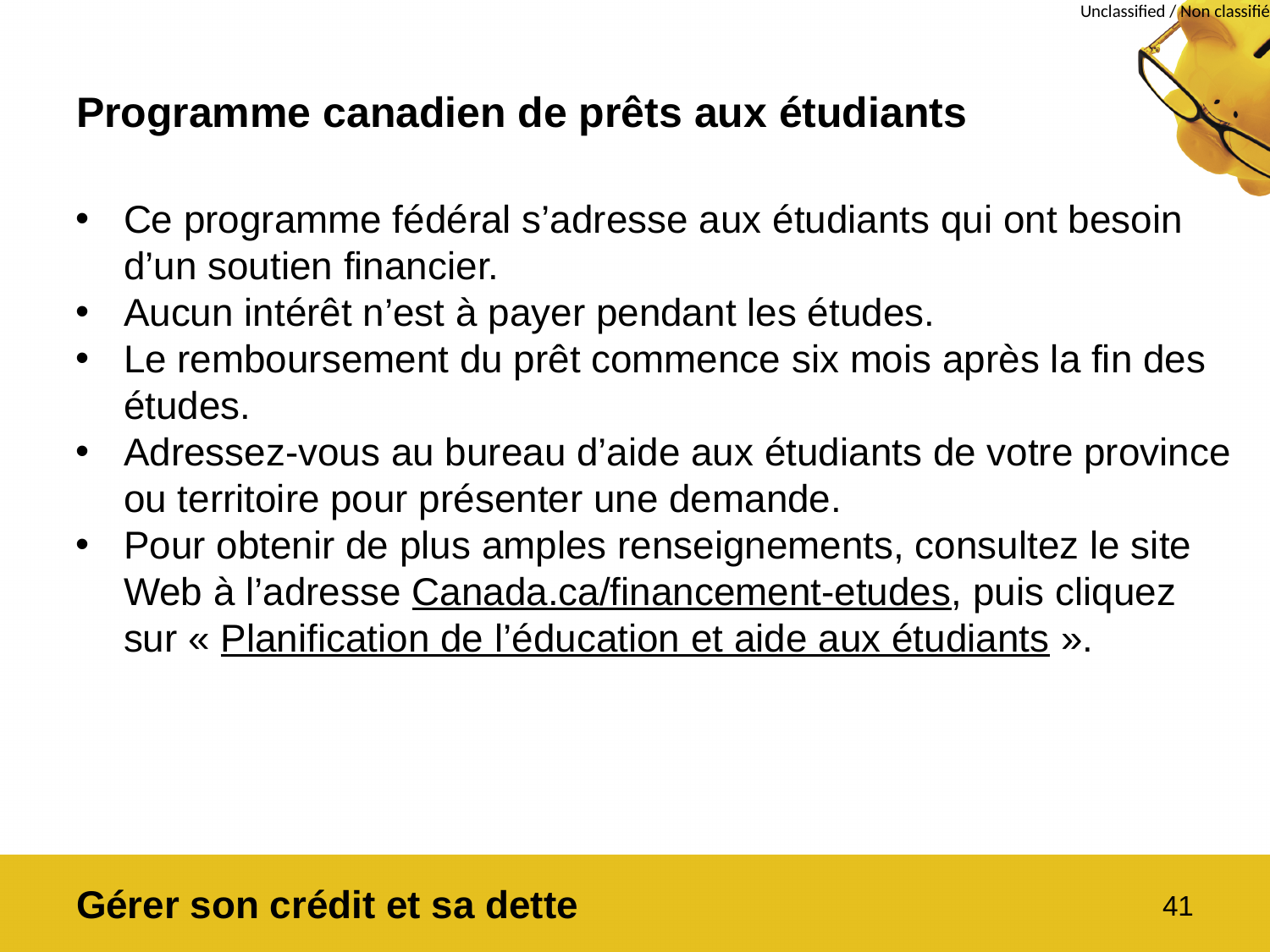

# Programme canadien de prêts aux étudiants

Ce programme fédéral s’adresse aux étudiants qui ont besoin d’un soutien financier.
Aucun intérêt n’est à payer pendant les études.
Le remboursement du prêt commence six mois après la fin des études.
Adressez-vous au bureau d’aide aux étudiants de votre province ou territoire pour présenter une demande.
Pour obtenir de plus amples renseignements, consultez le site Web à l’adresse Canada.ca/financement-etudes, puis cliquez sur « Planification de l’éducation et aide aux étudiants ».

Gérer son crédit et sa dette
41